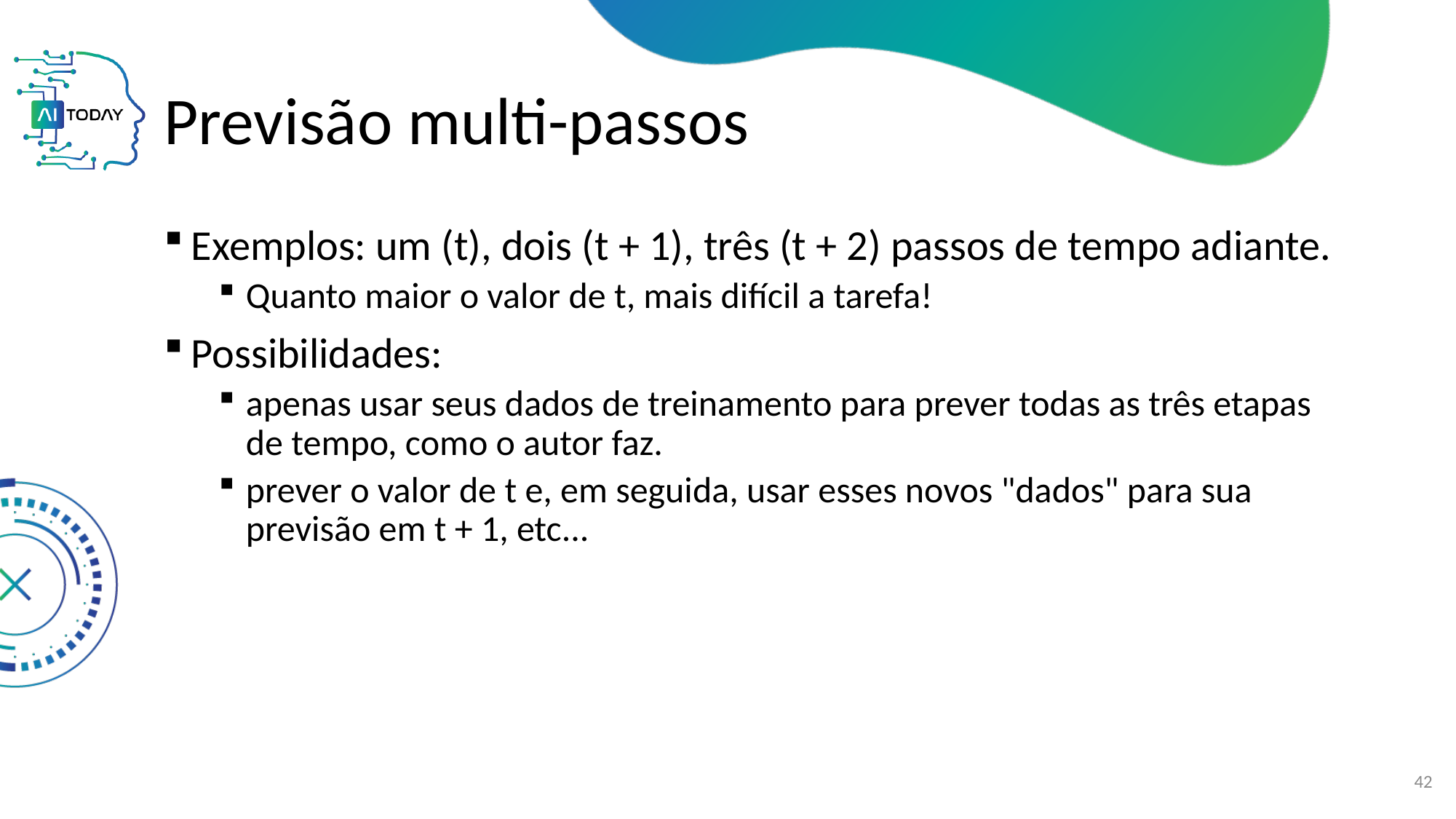

# Previsão multi-passos
Exemplos: um (t), dois (t + 1), três (t + 2) passos de tempo adiante.
Quanto maior o valor de t, mais difícil a tarefa!
Possibilidades:
apenas usar seus dados de treinamento para prever todas as três etapas de tempo, como o autor faz.
prever o valor de t e, em seguida, usar esses novos "dados" para sua previsão em t + 1, etc...
42